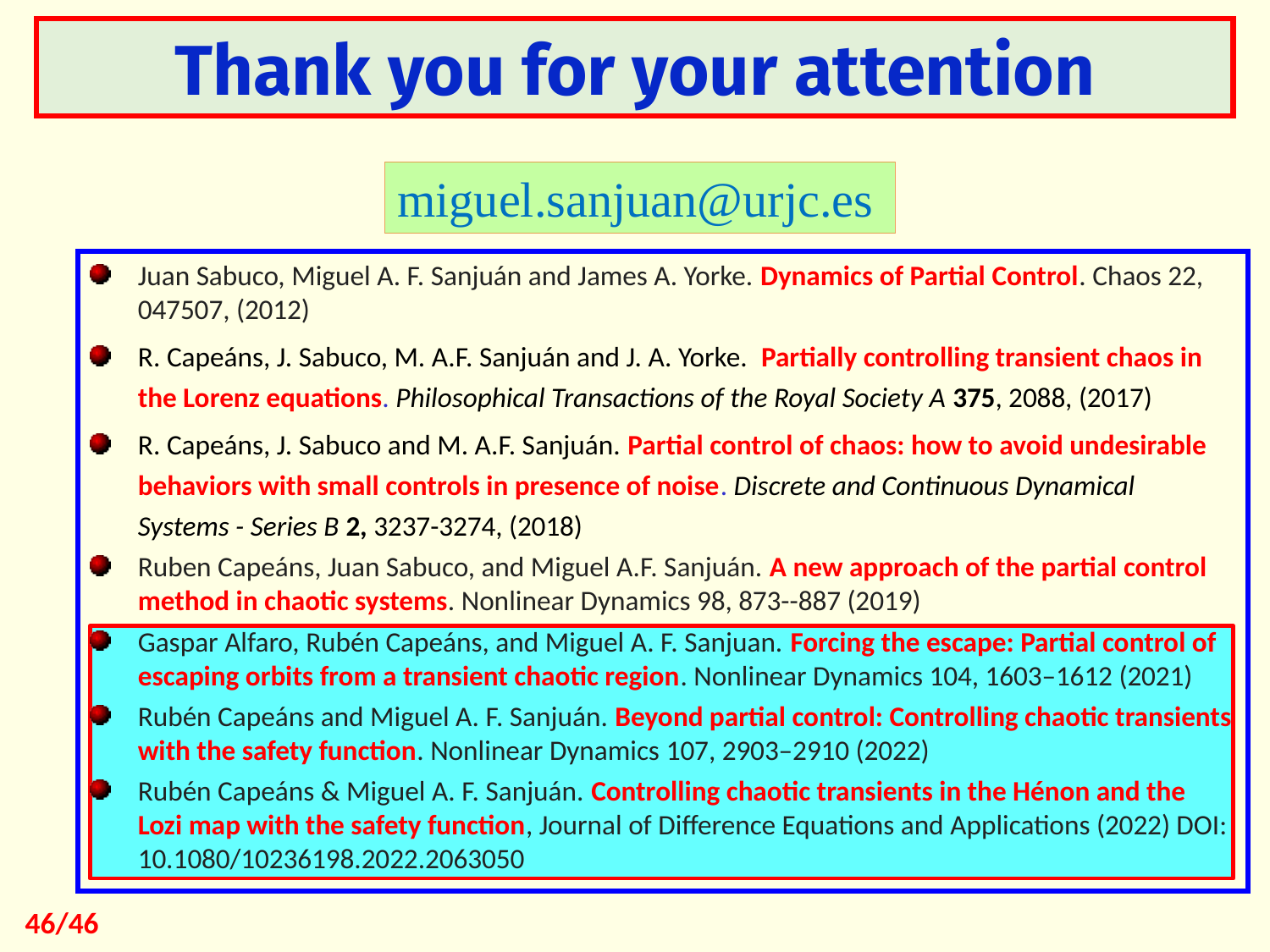

Thank you for your attention
miguel.sanjuan@urjc.es
Juan Sabuco, Miguel A. F. Sanjuán and James A. Yorke. Dynamics of Partial Control. Chaos 22, 047507, (2012)
R. Capeáns, J. Sabuco, M. A.F. Sanjuán and J. A. Yorke.  Partially controlling transient chaos in the Lorenz equations. Philosophical Transactions of the Royal Society A 375, 2088, (2017)
R. Capeáns, J. Sabuco and M. A.F. Sanjuán. Partial control of chaos: how to avoid undesirable behaviors with small controls in presence of noise. Discrete and Continuous Dynamical  Systems - Series B 2, 3237-3274, (2018)
Ruben Capeáns, Juan Sabuco, and Miguel A.F. Sanjuán. A new approach of the partial control method in chaotic systems. Nonlinear Dynamics 98, 873--887 (2019)
Gaspar Alfaro, Rubén Capeáns, and Miguel A. F. Sanjuan. Forcing the escape: Partial control of escaping orbits from a transient chaotic region. Nonlinear Dynamics 104, 1603–1612 (2021)
Rubén Capeáns and Miguel A. F. Sanjuán. Beyond partial control: Controlling chaotic transients with the safety function. Nonlinear Dynamics 107, 2903–2910 (2022)
Rubén Capeáns & Miguel A. F. Sanjuán. Controlling chaotic transients in the Hénon and the Lozi map with the safety function, Journal of Difference Equations and Applications (2022) DOI: 10.1080/10236198.2022.2063050